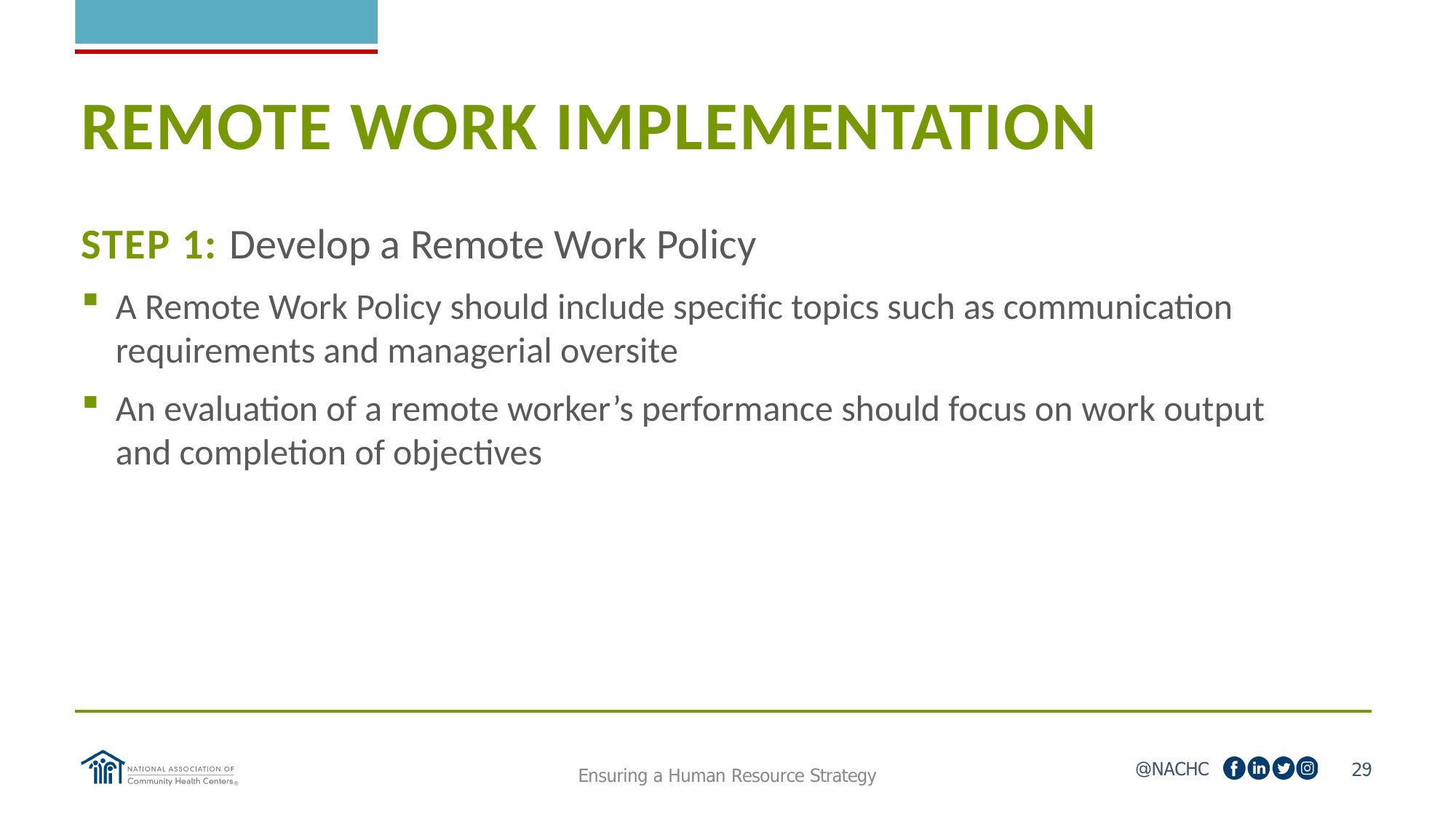

# REMOTE WORK IMPLEMENTATION
STEP 1: Develop a Remote Work Policy
A Remote Work Policy should include specific topics such as communication requirements and managerial oversite
An evaluation of a remote worker’s performance should focus on work output and completion of objectives
29
Ensuring a Human Resource Strategy